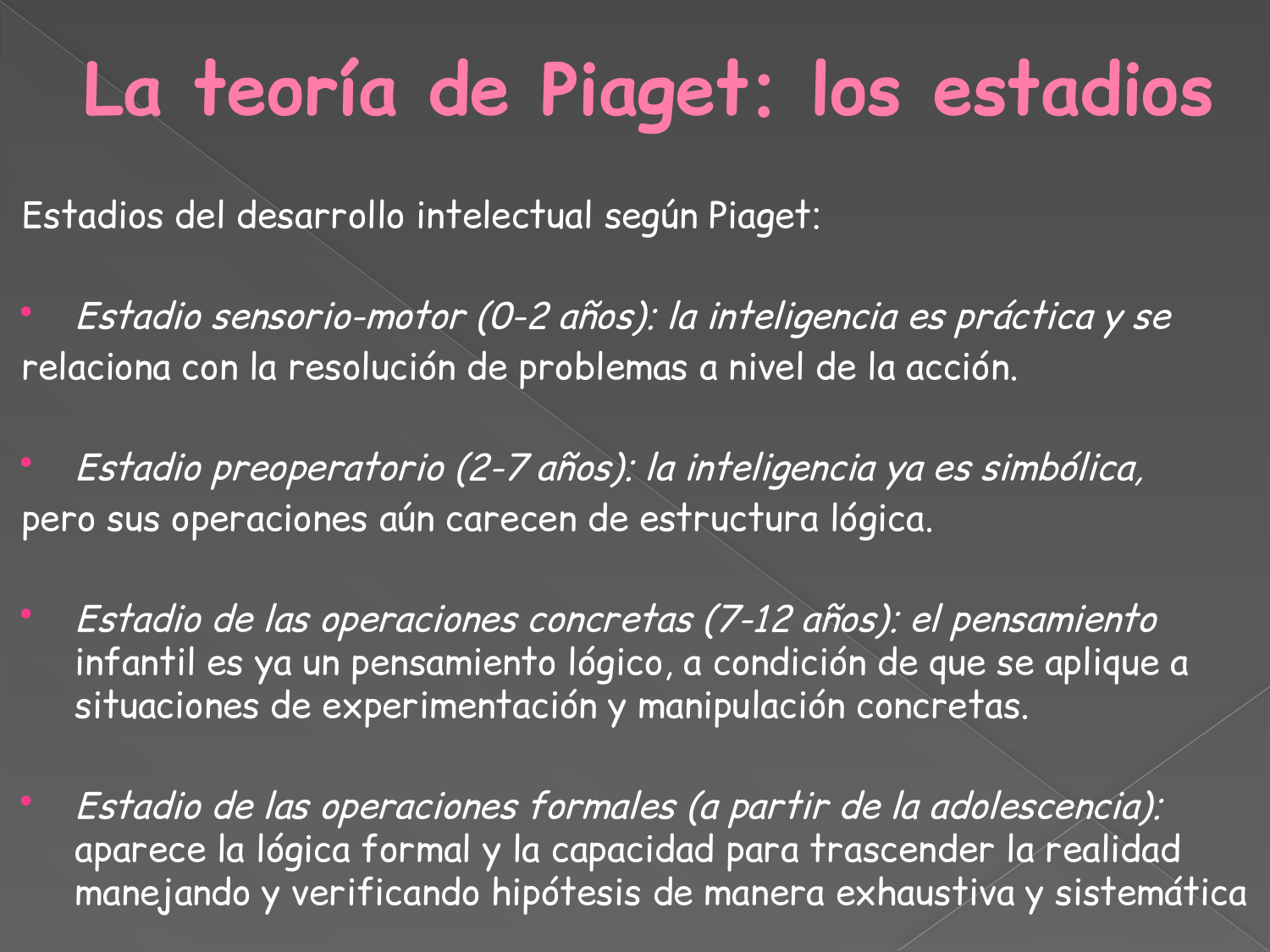

# La teoría de Piaget: los estadios
Estadios del desarrollo intelectual según Piaget:

Estadio sensorio-motor (0-2 años): la inteligencia es práctica y se
relaciona con la resolución de problemas a nivel de la acción.

Estadio preoperatorio (2-7 años): la inteligencia ya es simbólica,
pero sus operaciones aún carecen de estructura lógica.

Estadio de las operaciones concretas (7-12 años): el pensamiento infantil es ya un pensamiento lógico, a condición de que se aplique a situaciones de experimentación y manipulación concretas.

Estadio de las operaciones formales (a partir de la adolescencia): aparece la lógica formal y la capacidad para trascender la realidad manejando y verificando hipótesis de manera exhaustiva y sistemática